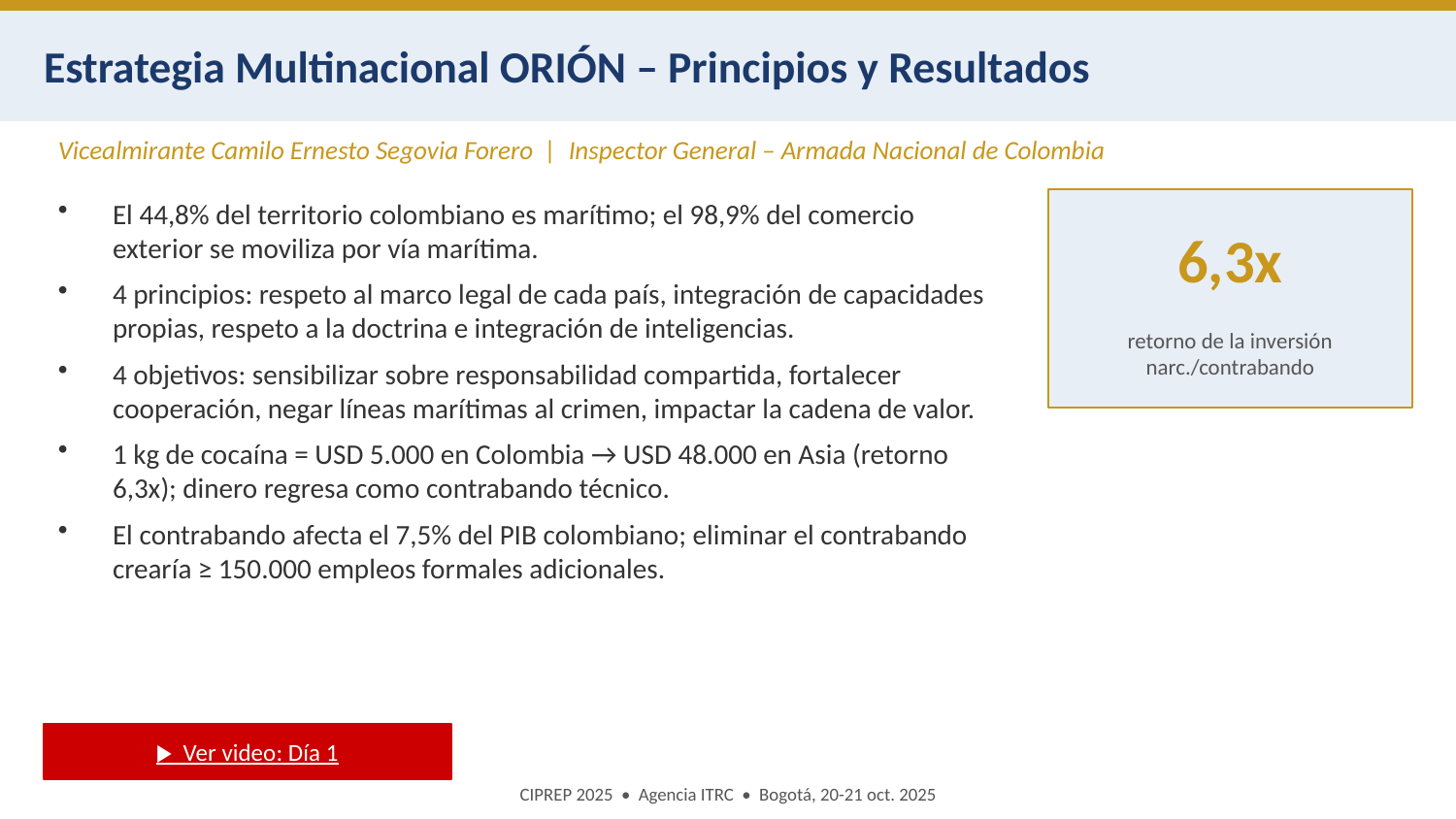

Estrategia Multinacional ORIÓN – Principios y Resultados
Vicealmirante Camilo Ernesto Segovia Forero  |  Inspector General – Armada Nacional de Colombia
El 44,8% del territorio colombiano es marítimo; el 98,9% del comercio exterior se moviliza por vía marítima.
4 principios: respeto al marco legal de cada país, integración de capacidades propias, respeto a la doctrina e integración de inteligencias.
4 objetivos: sensibilizar sobre responsabilidad compartida, fortalecer cooperación, negar líneas marítimas al crimen, impactar la cadena de valor.
1 kg de cocaína = USD 5.000 en Colombia → USD 48.000 en Asia (retorno 6,3x); dinero regresa como contrabando técnico.
El contrabando afecta el 7,5% del PIB colombiano; eliminar el contrabando crearía ≥ 150.000 empleos formales adicionales.

6,3x
retorno de la inversión
narc./contrabando

▶  Ver video: Día 1
CIPREP 2025  •  Agencia ITRC  •  Bogotá, 20-21 oct. 2025